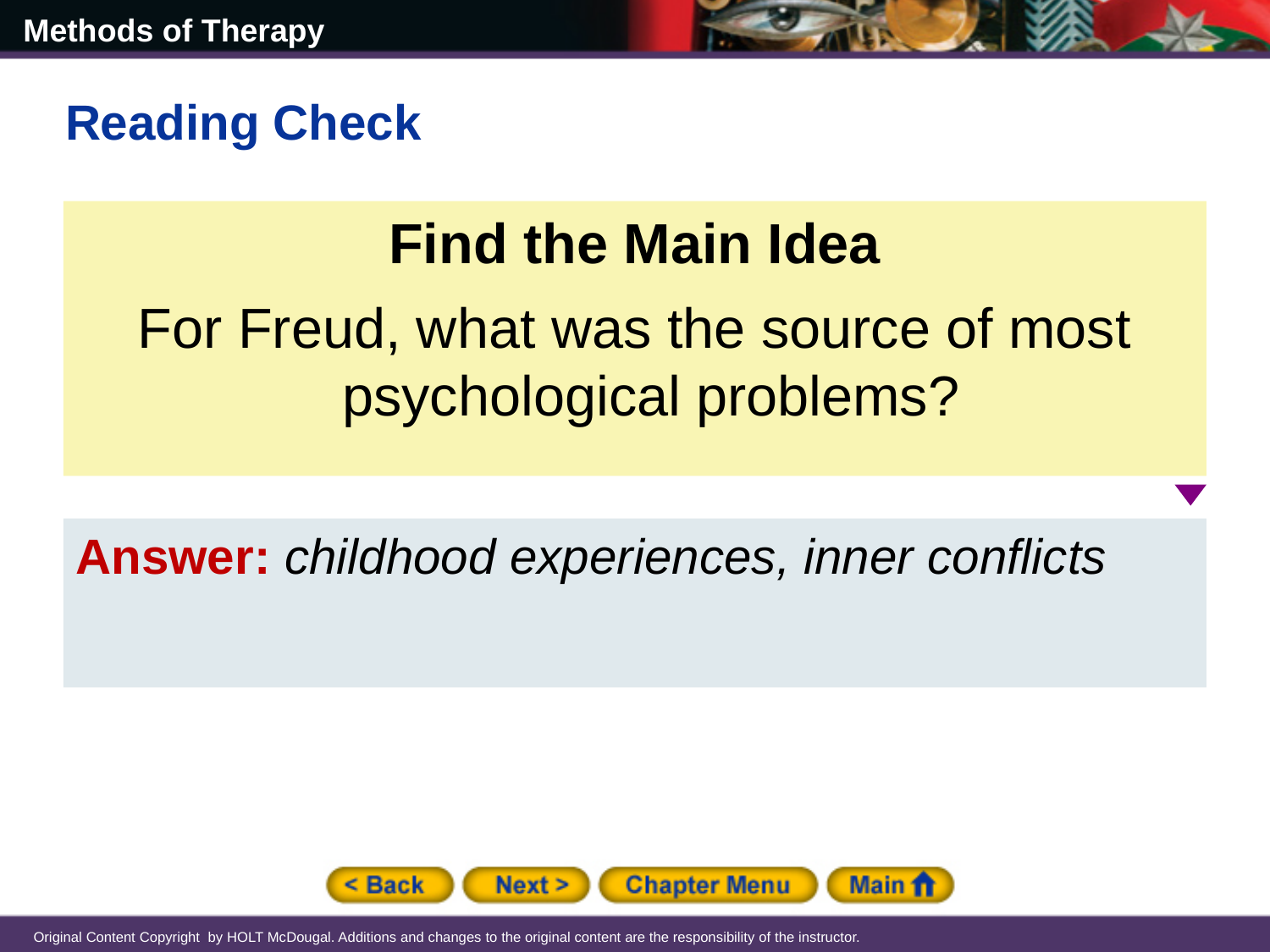

Reading Check
Find the Main Idea
For Freud, what was the source of most psychological problems?

Answer: childhood experiences, inner conflicts